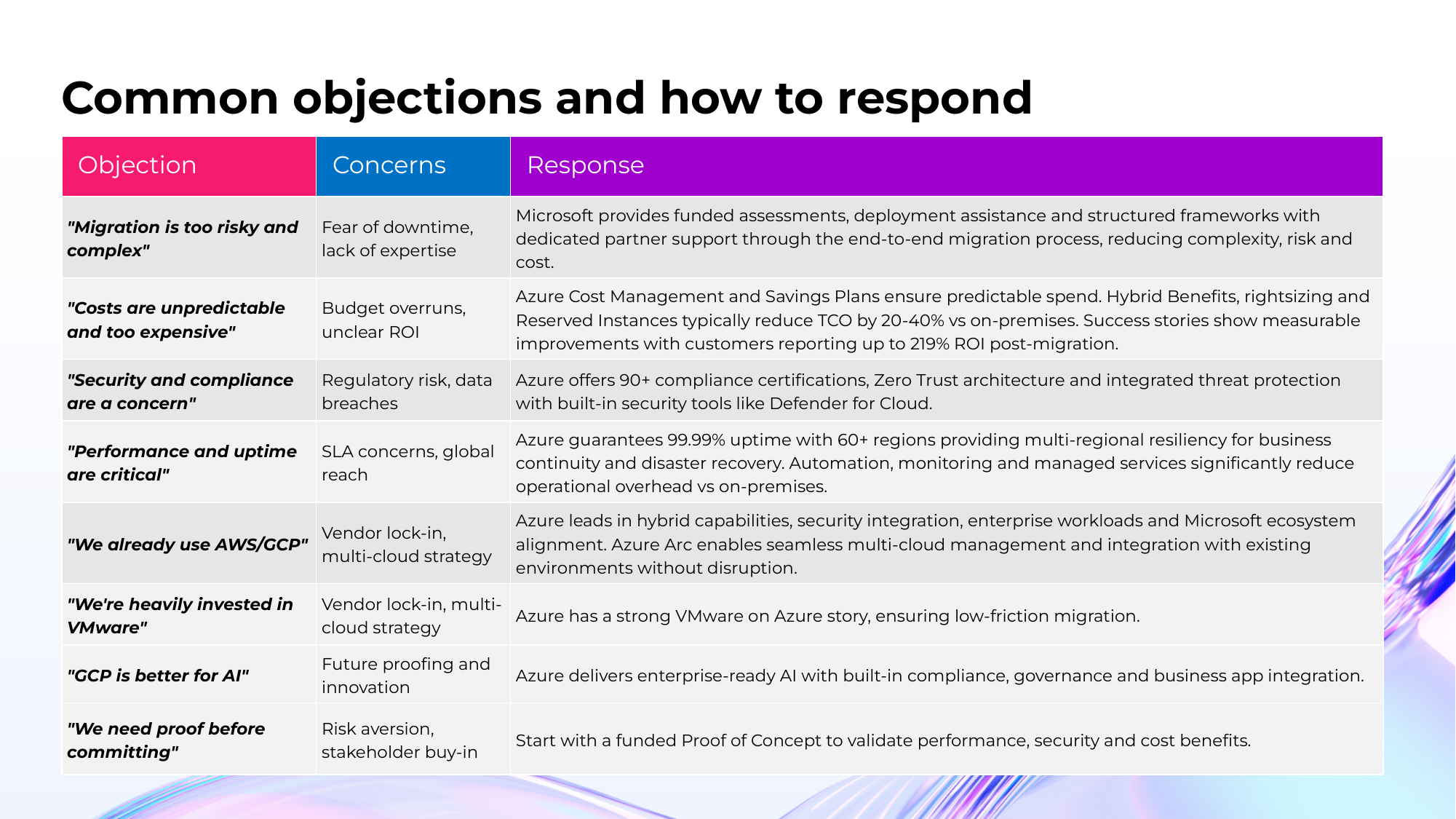

# Common objections and how to respond
| Objection | Concerns | Response |
| --- | --- | --- |
| "Migration is too risky and complex" | Fear of downtime, lack of expertise | Microsoft provides funded assessments, deployment assistance and structured frameworks with dedicated partner support through the end-to-end migration process, reducing complexity, risk and cost. |
| "Costs are unpredictable and too expensive" | Budget overruns, unclear ROI | Azure Cost Management and Savings Plans ensure predictable spend. Hybrid Benefits, rightsizing and Reserved Instances typically reduce TCO by 20-40% vs on-premises. Success stories show measurable improvements with customers reporting up to 219% ROI post-migration. |
| "Security and compliance are a concern" | Regulatory risk, data breaches | Azure offers 90+ compliance certifications, Zero Trust architecture and integrated threat protection with built-in security tools like Defender for Cloud. |
| "Performance and uptime are critical" | SLA concerns, global reach | Azure guarantees 99.99% uptime with 60+ regions providing multi-regional resiliency for business continuity and disaster recovery. Automation, monitoring and managed services significantly reduce operational overhead vs on-premises. |
| "We already use AWS/GCP" | Vendor lock-in, multi-cloud strategy | Azure leads in hybrid capabilities, security integration, enterprise workloads and Microsoft ecosystem alignment. Azure Arc enables seamless multi-cloud management and integration with existing environments without disruption. |
| "We're heavily invested in VMware" | Vendor lock-in, multi-cloud strategy | Azure has a strong VMware on Azure story, ensuring low-friction migration. |
| "GCP is better for AI" | Future proofing and innovation | Azure delivers enterprise-ready AI with built-in compliance, governance and business app integration. |
| "We need proof before committing" | Risk aversion, stakeholder buy-in | Start with a funded Proof of Concept to validate performance, security and cost benefits. |